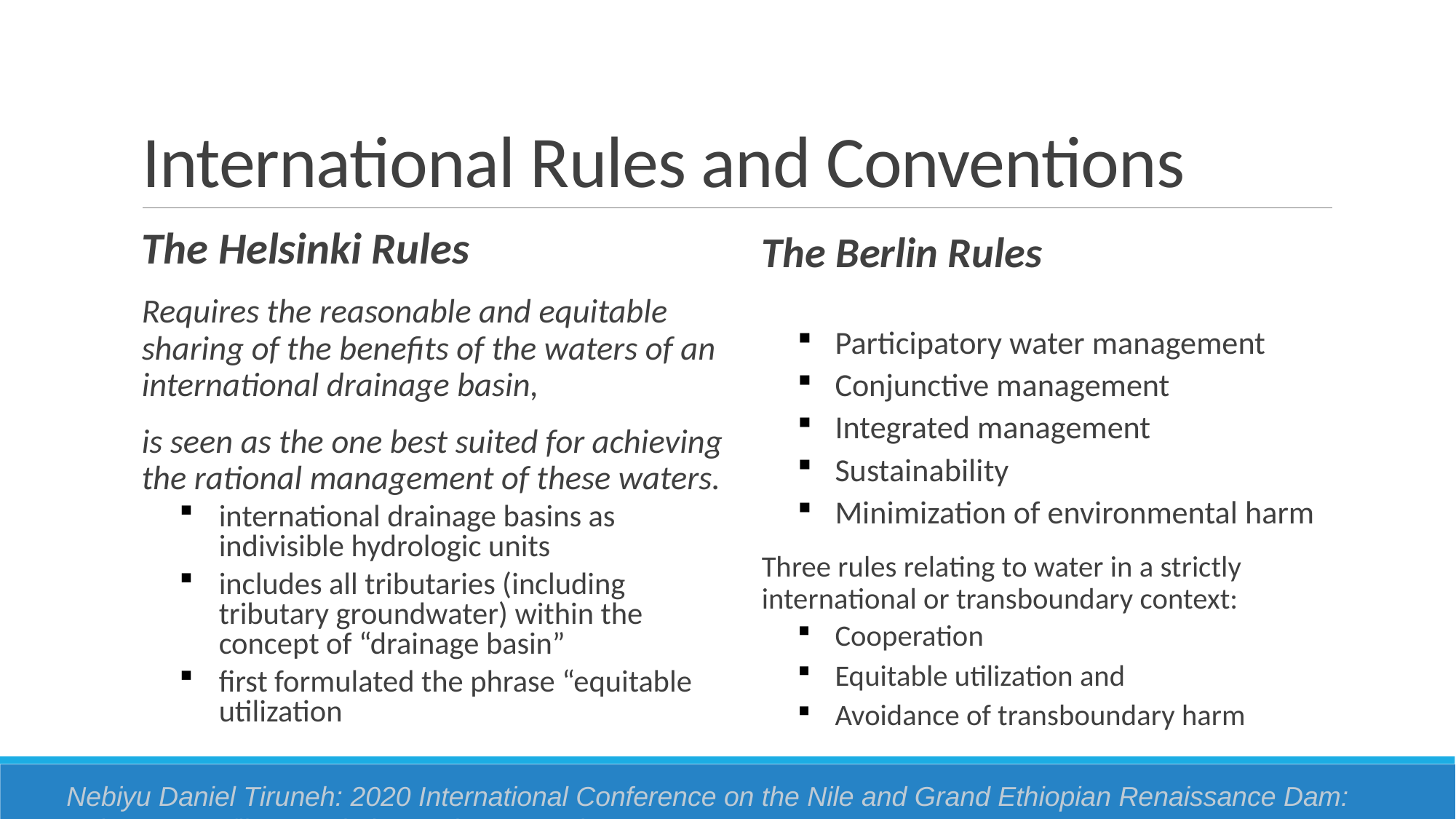

# International Rules and Conventions
The Helsinki Rules
Requires the reasonable and equitable sharing of the benefits of the waters of an international drainage basin,
is seen as the one best suited for achieving the rational management of these waters.
international drainage basins as indivisible hydrologic units
includes all tributaries (including tributary groundwater) within the concept of “drainage basin”
first formulated the phrase “equitable utilization
The Berlin Rules

Participatory water management
Conjunctive management
Integrated management
Sustainability
Minimization of environmental harm
Three rules relating to water in a strictly international or transboundary context:
Cooperation
Equitable utilization and
Avoidance of transboundary harm

Nebiyu Daniel Tiruneh: 2020 International Conference on the Nile and Grand Ethiopian Renaissance Dam: Science, Conflict Resolution and Cooperation